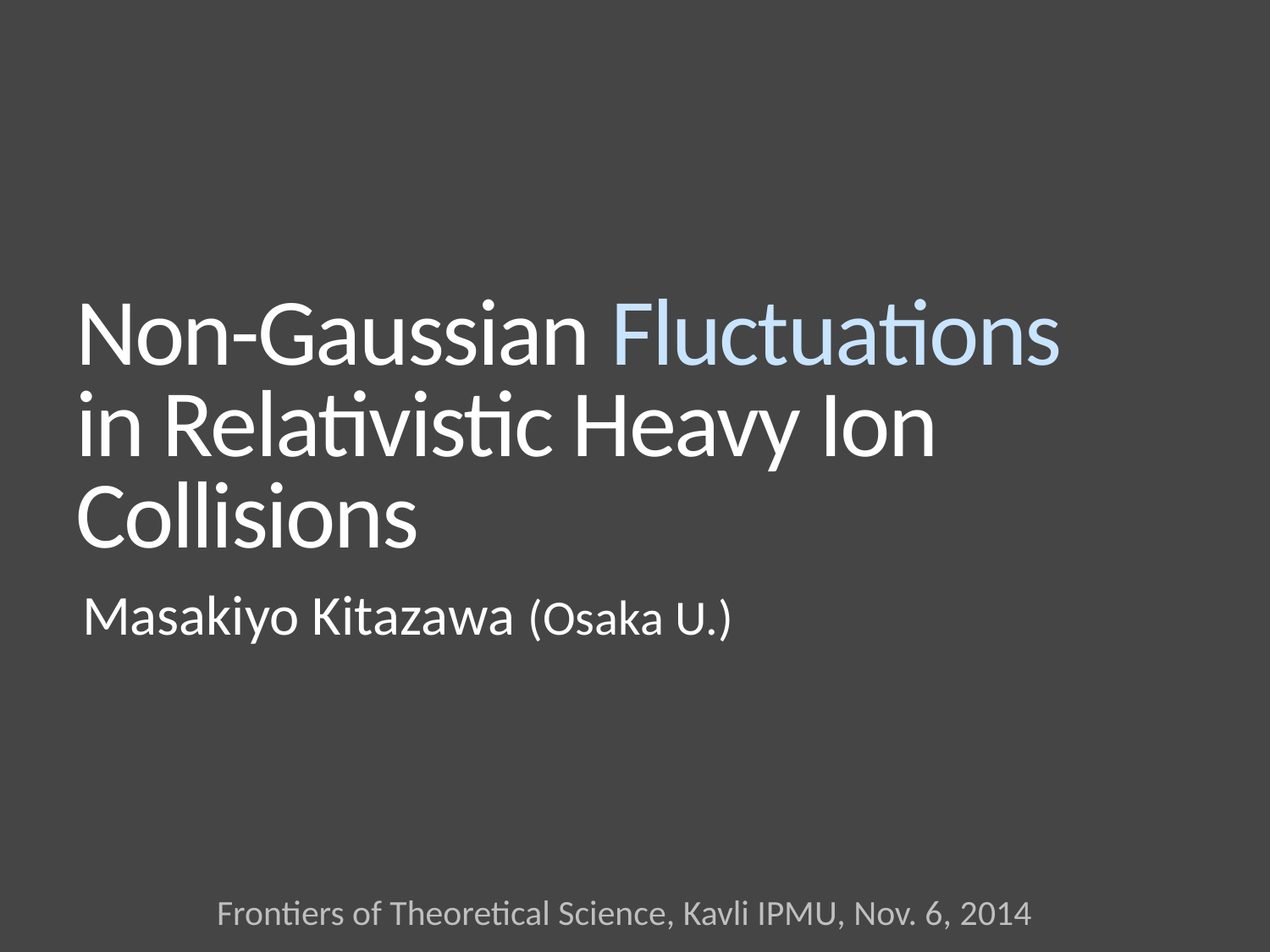

# Non-Gaussian Fluctuations in Relativistic Heavy Ion Collisions
Masakiyo Kitazawa (Osaka U.)
Frontiers of Theoretical Science, Kavli IPMU, Nov. 6, 2014